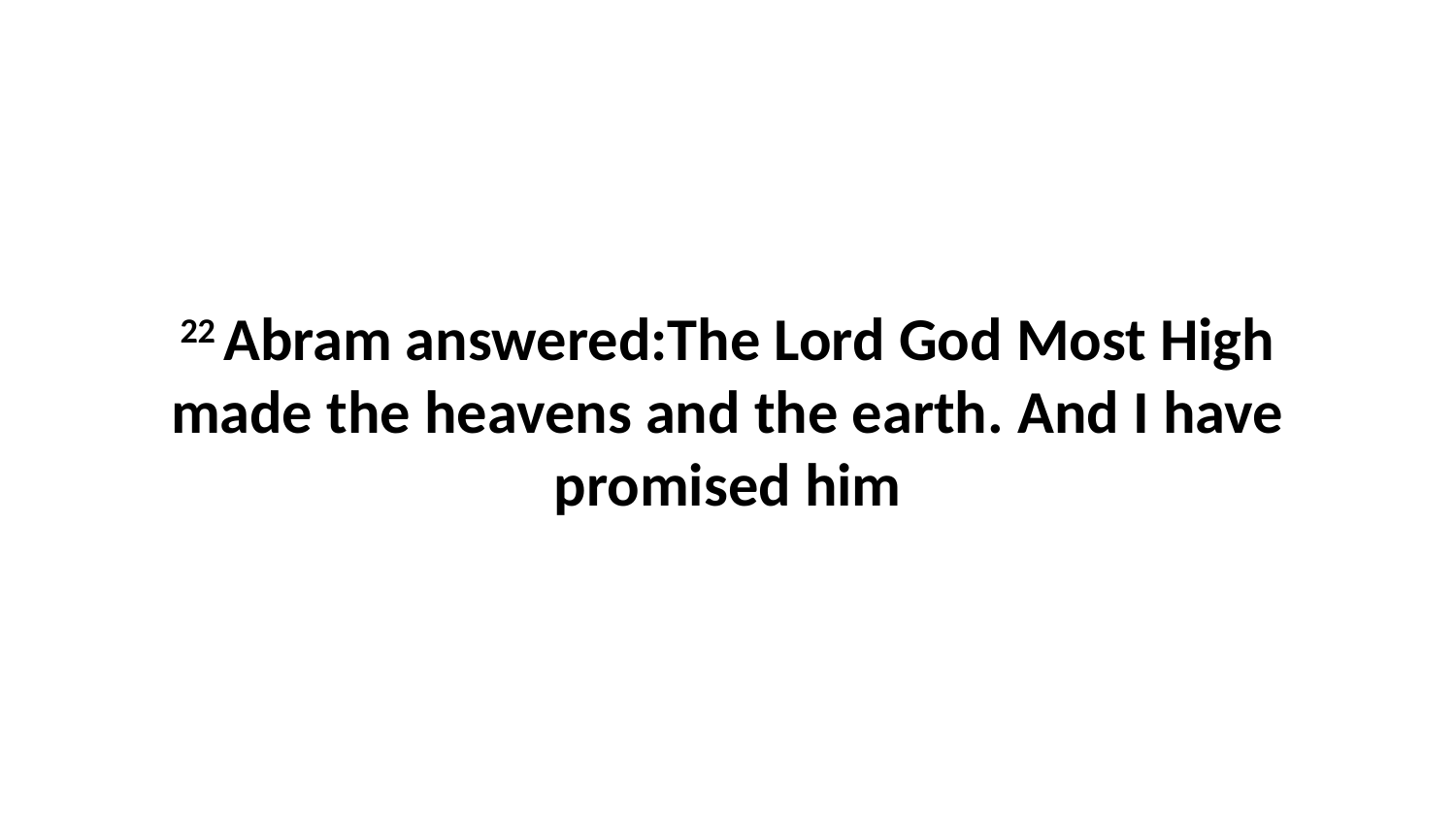

22 Abram answered:The Lord God Most High made the heavens and the earth. And I have promised him